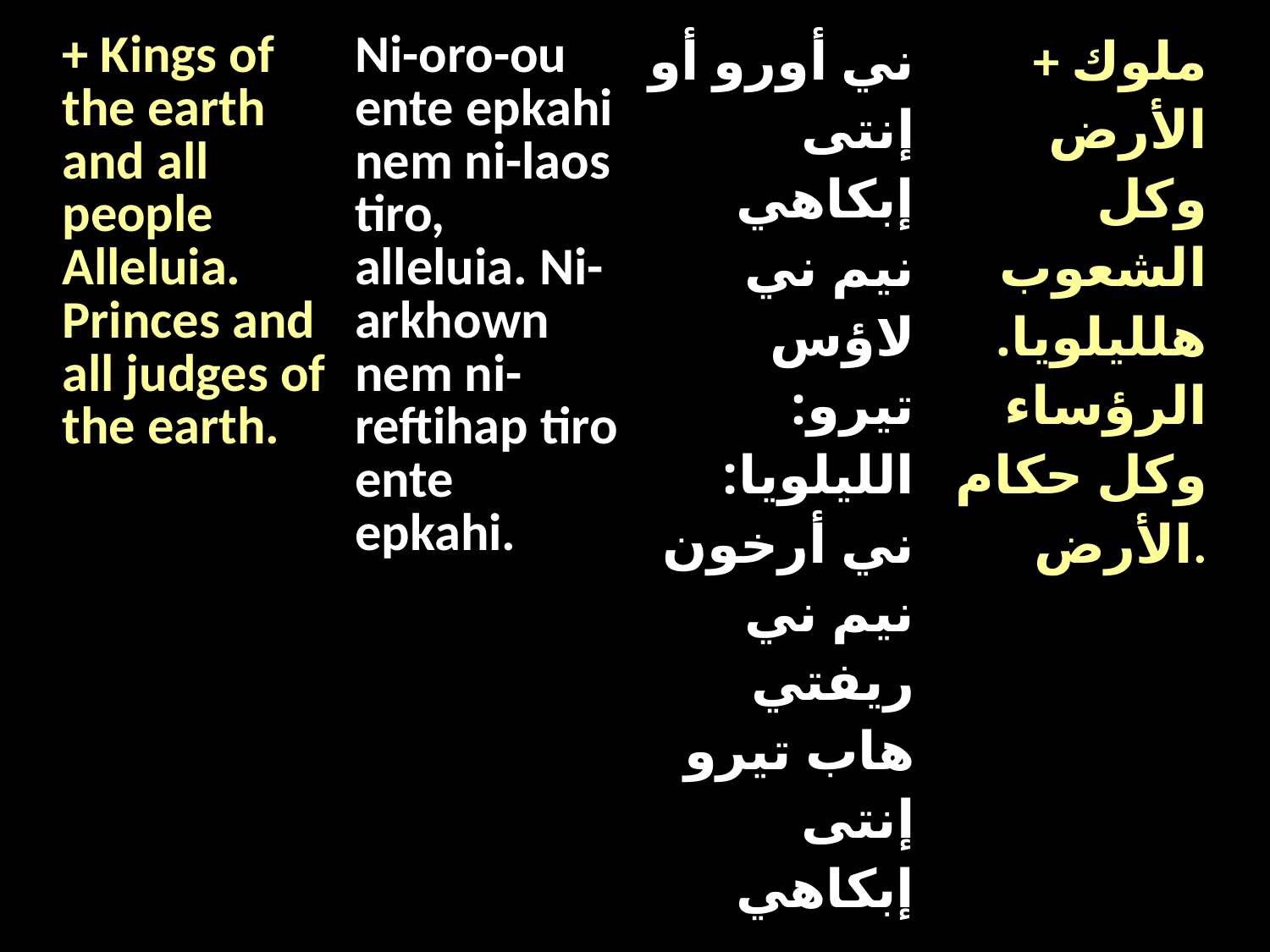

| + Kings of the earth and all people Alleluia. Princes and all judges of the earth. | Ni-oro-ou ente epkahi nem ni-laos tiro, alleluia. Ni-arkhown nem ni-reftihap tiro ente epkahi. | ني أورو أو إنتى إبكاهي نيم ني لاؤس تيرو: الليلويا: ني أرخون نيم ني ريفتي هاب تيرو إنتى إبكاهي | + ملوك الأرض وكل الشعوب هلليلويا. الرؤساء وكل حكام الأرض. |
| --- | --- | --- | --- |